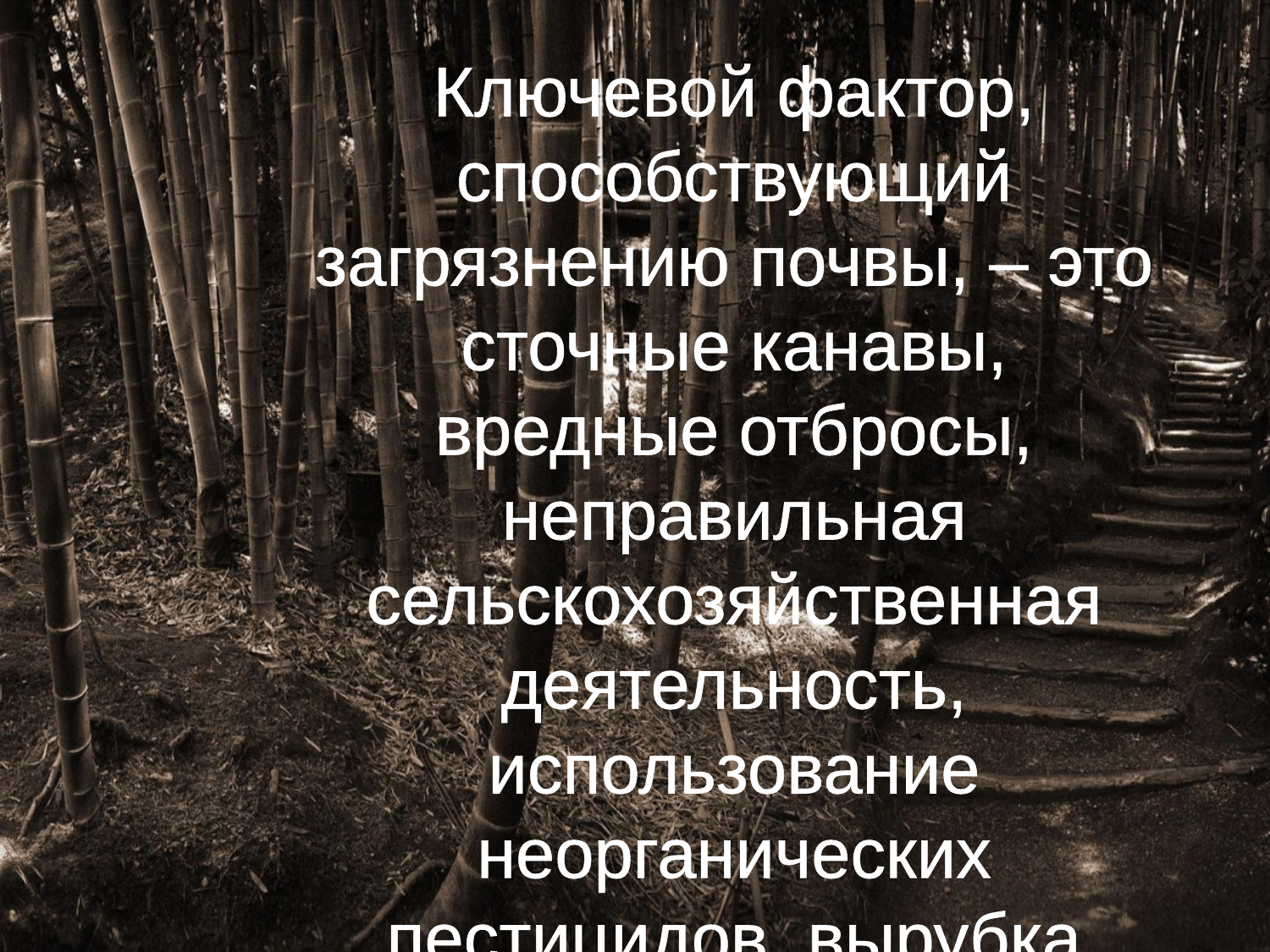

Ключевой фактор, способствующий загрязнению почвы, – это сточные канавы, вредные отбросы, неправильная сельскохозяйственная деятельность, использование неорганических пестицидов, вырубка леса, открытые горные работы и такая человеческая деятельность как сброс отходов и замусоривание.